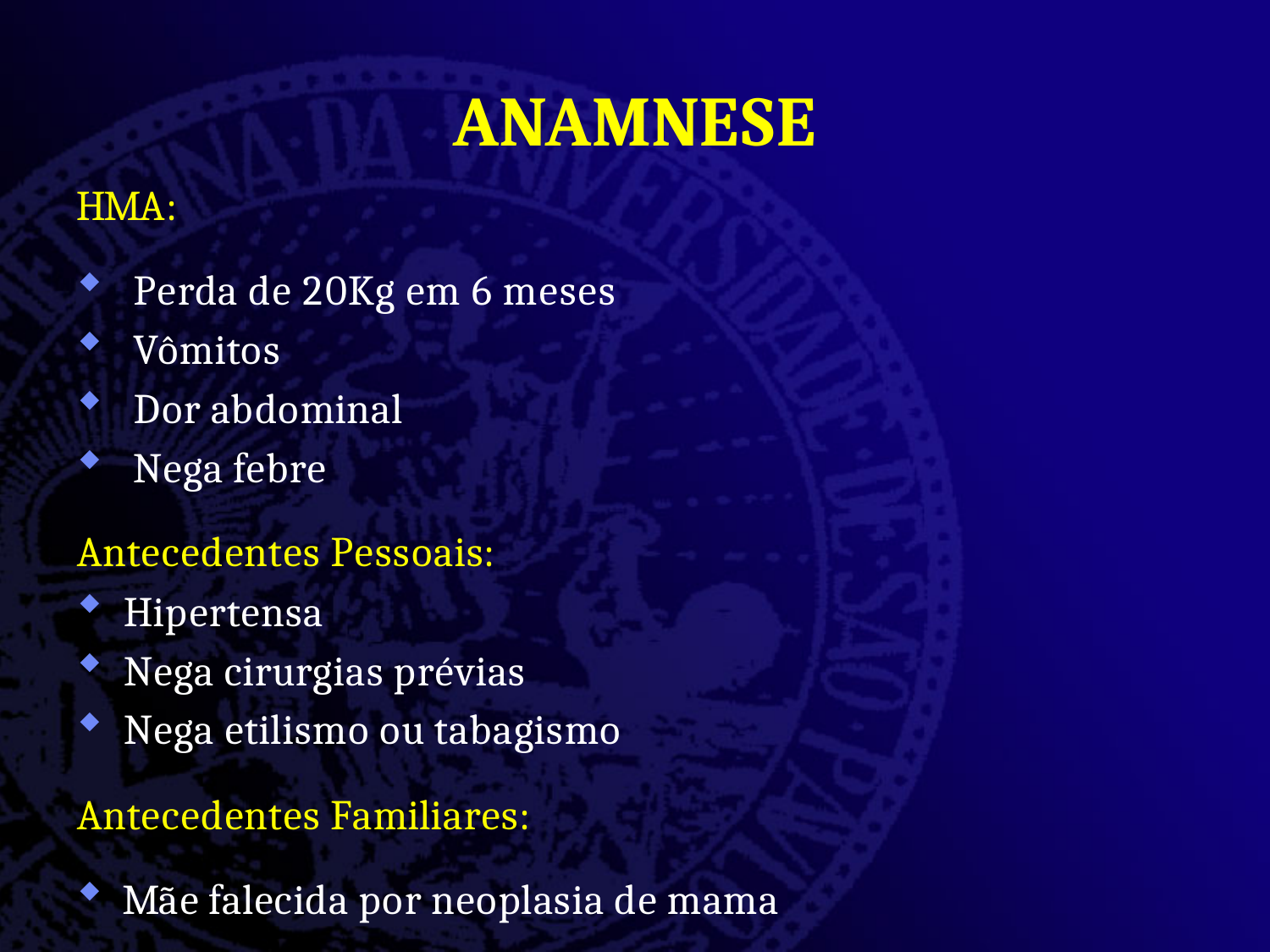

# ANAMNESE
HMA:
 Perda de 20Kg em 6 meses
 Vômitos
 Dor abdominal
 Nega febre
Antecedentes Pessoais:
Hipertensa
Nega cirurgias prévias
Nega etilismo ou tabagismo
Antecedentes Familiares:
Mãe falecida por neoplasia de mama